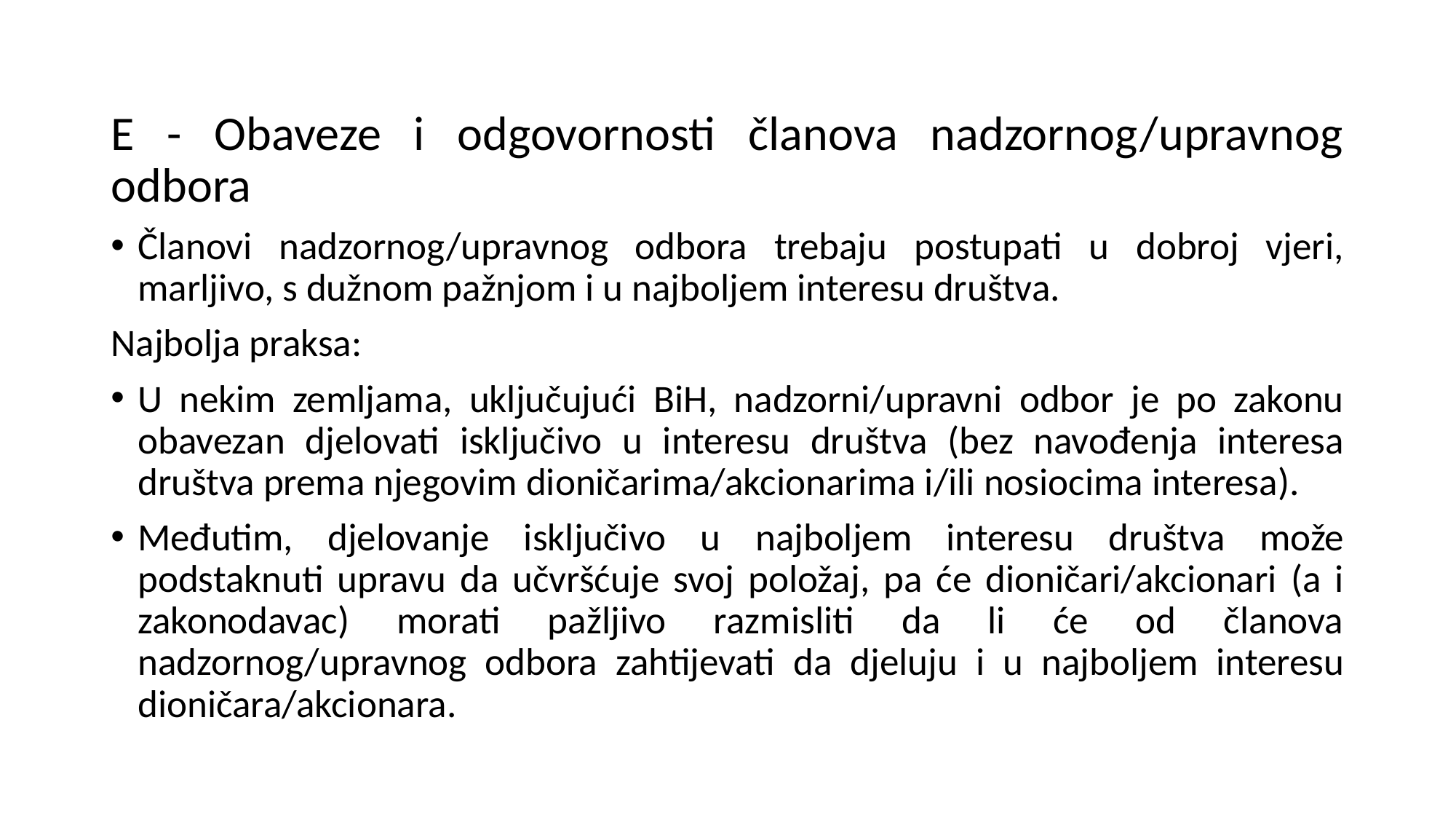

E - Obaveze i odgovornosti članova nadzornog/upravnog odbora
Članovi nadzornog/upravnog odbora trebaju postupati u dobroj vjeri, marljivo, s dužnom pažnjom i u najboljem interesu društva.
Najbolja praksa:
U nekim zemljama, uključujući BiH, nadzorni/upravni odbor je po zakonu obavezan djelovati isključivo u interesu društva (bez navođenja interesa društva prema njegovim dioničarima/akcionarima i/ili nosiocima interesa).
Međutim, djelovanje isključivo u najboljem interesu društva može podstaknuti upravu da učvršćuje svoj položaj, pa će dioničari/akcionari (a i zakonodavac) morati pažljivo razmisliti da li će od članova nadzornog/upravnog odbora zahtijevati da djeluju i u najboljem interesu dioničara/akcionara.